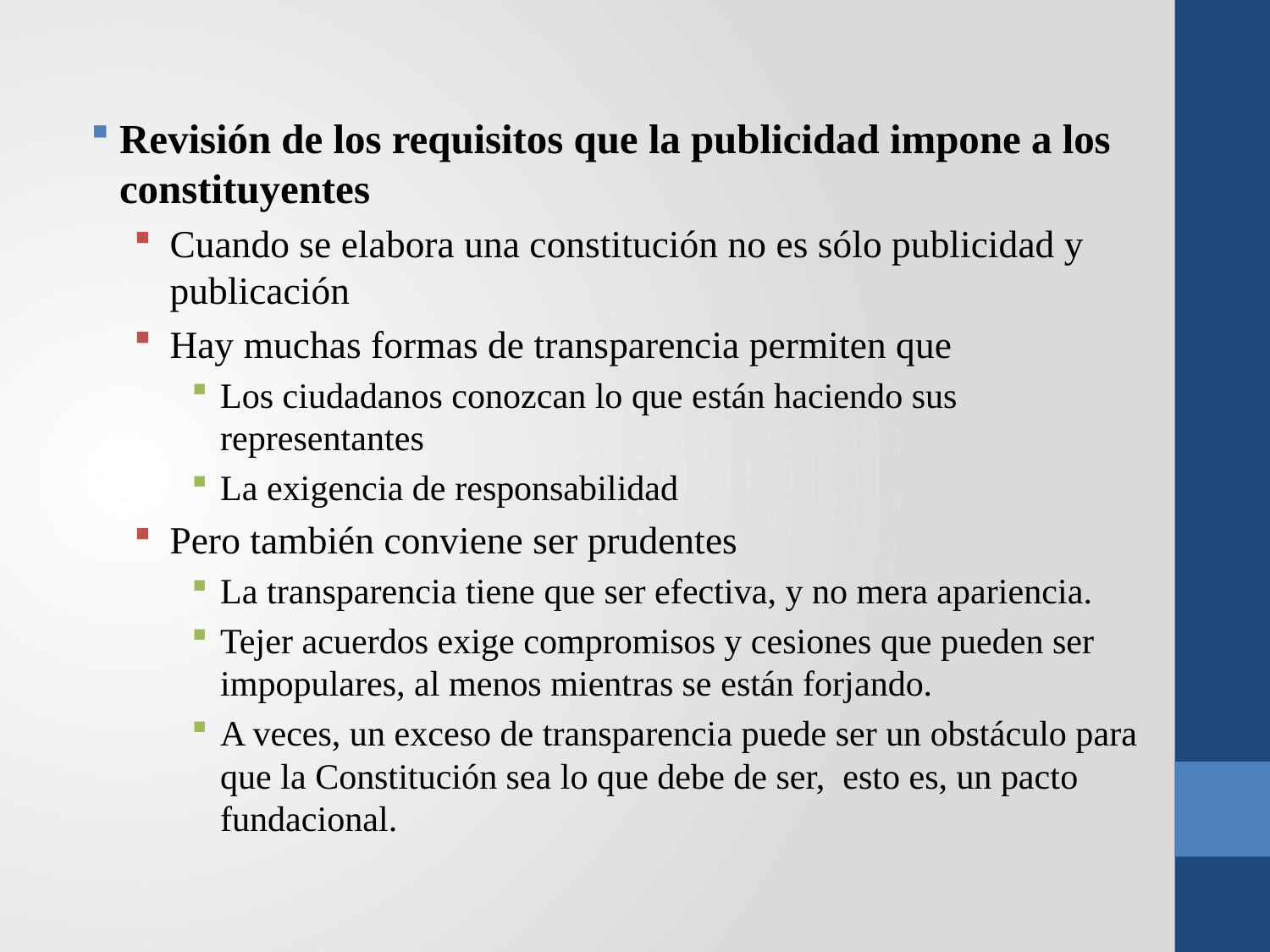

Revisión de los requisitos que la publicidad impone a los constituyentes
Cuando se elabora una constitución no es sólo publicidad y publicación
Hay muchas formas de transparencia permiten que
Los ciudadanos conozcan lo que están haciendo sus representantes
La exigencia de responsabilidad
Pero también conviene ser prudentes
La transparencia tiene que ser efectiva, y no mera apariencia.
Tejer acuerdos exige compromisos y cesiones que pueden ser impopulares, al menos mientras se están forjando.
A veces, un exceso de transparencia puede ser un obstáculo para que la Constitución sea lo que debe de ser,  esto es, un pacto fundacional.